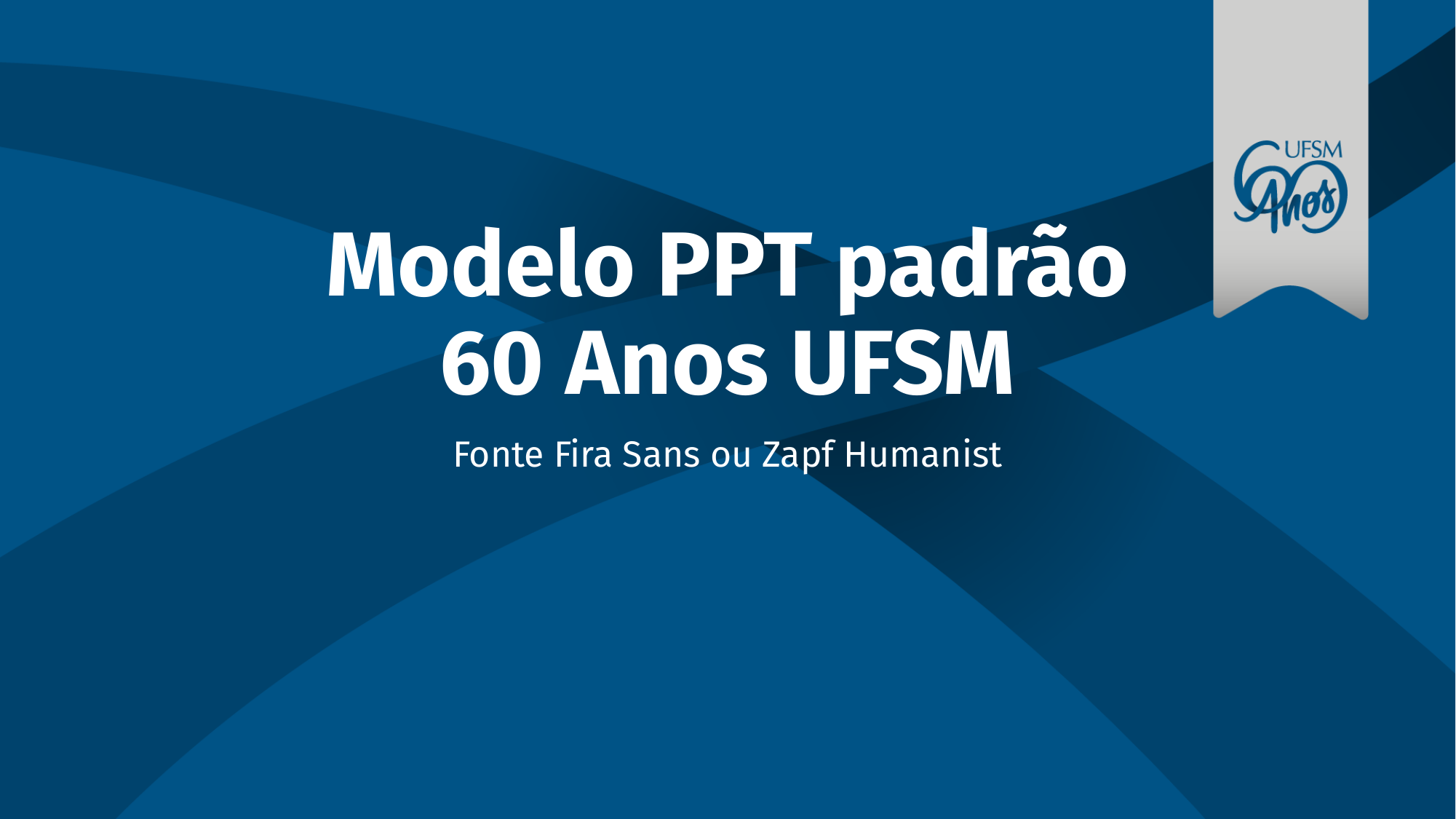

# Modelo PPT padrão 60 Anos UFSM
Fonte Fira Sans ou Zapf Humanist